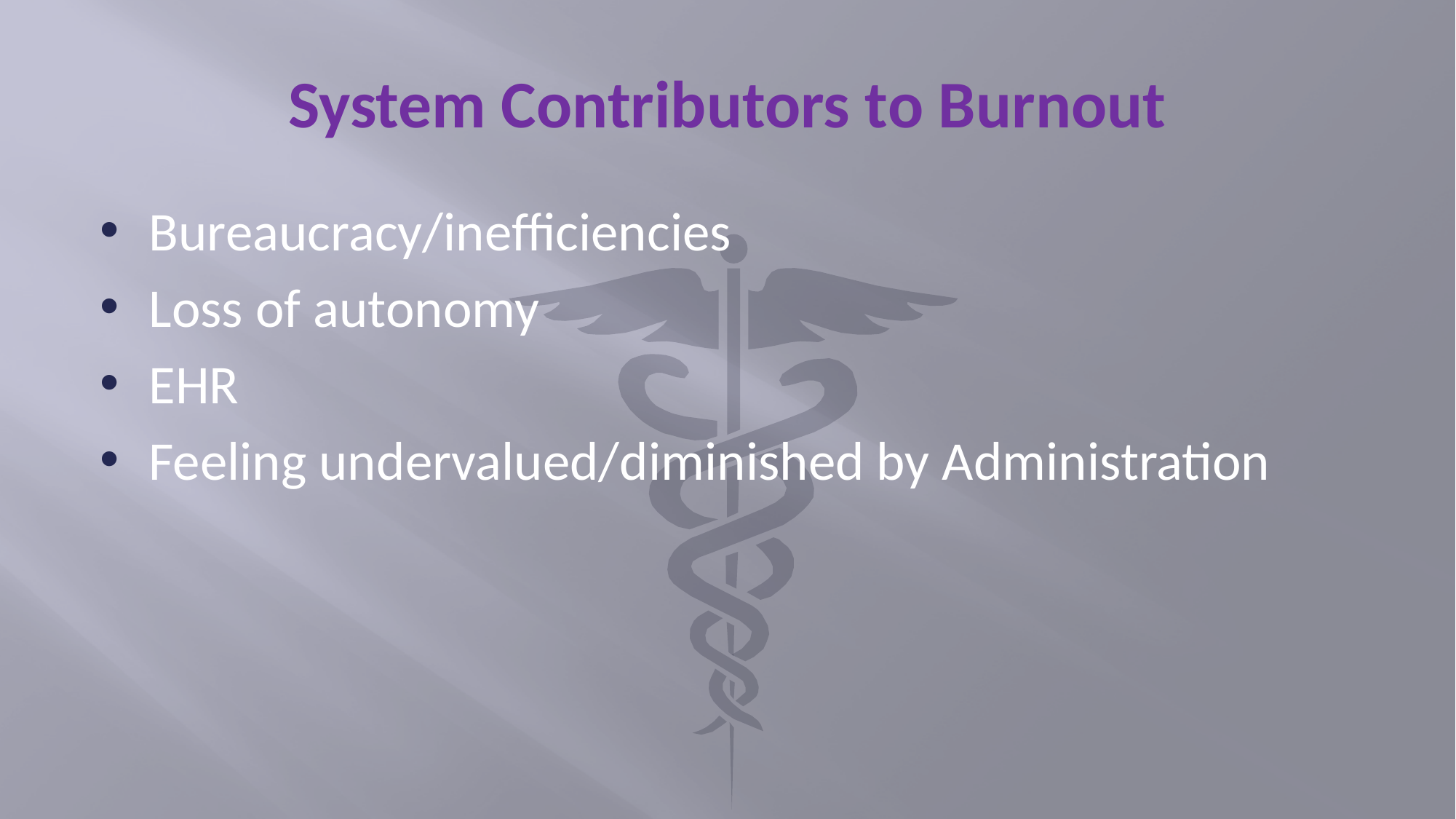

# System Contributors to Burnout
Bureaucracy/inefficiencies
Loss of autonomy
EHR
Feeling undervalued/diminished by Administration